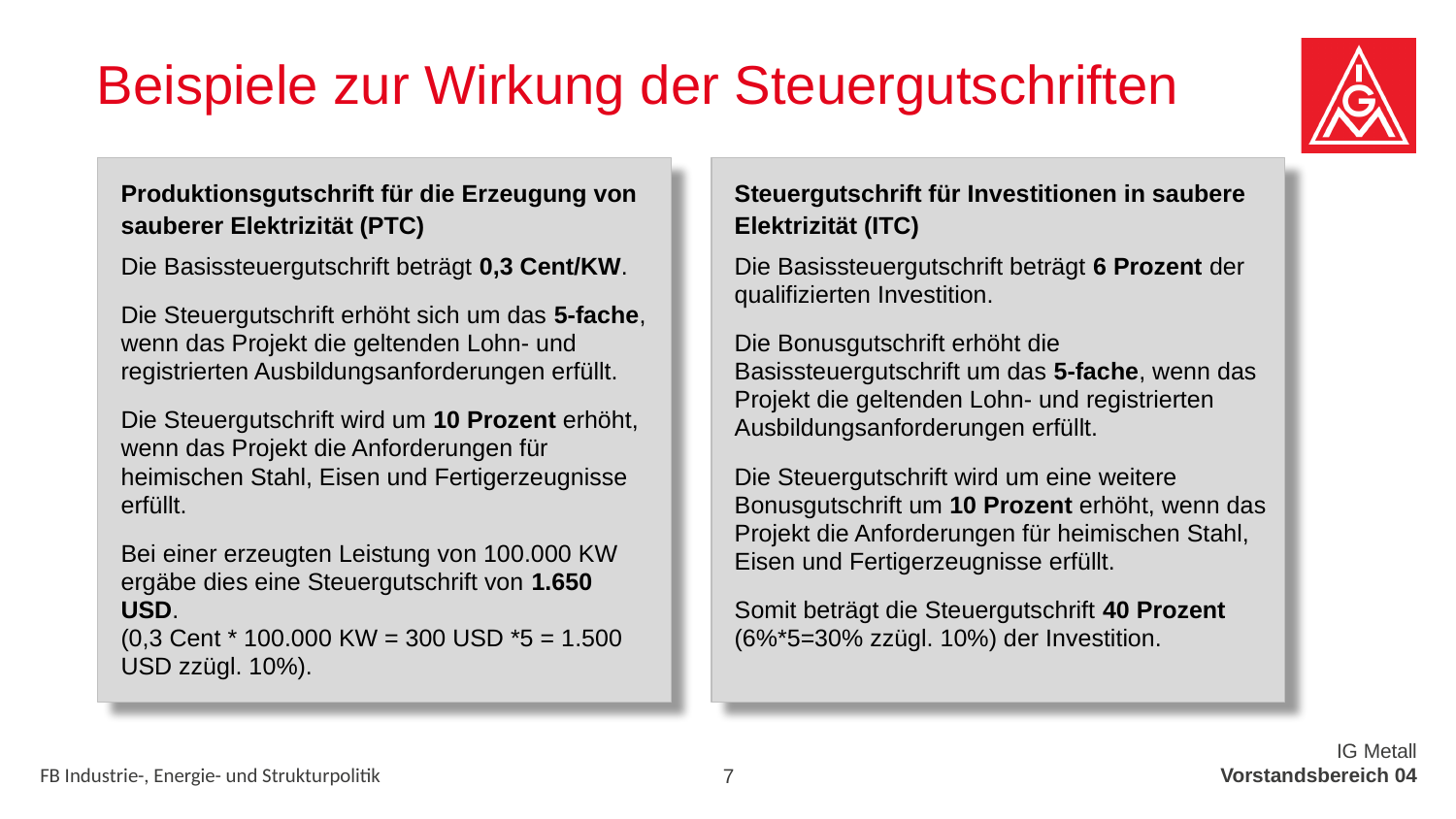

Beispiele zur Wirkung der Steuergutschriften
Produktionsgutschrift für die Erzeugung von sauberer Elektrizität (PTC)
Die Basissteuergutschrift beträgt 0,3 Cent/KW.
Die Steuergutschrift erhöht sich um das 5-fache, wenn das Projekt die geltenden Lohn- und registrierten Ausbildungsanforderungen erfüllt.
Die Steuergutschrift wird um 10 Prozent erhöht, wenn das Projekt die Anforderungen für heimischen Stahl, Eisen und Fertigerzeugnisse erfüllt.
Bei einer erzeugten Leistung von 100.000 KW ergäbe dies eine Steuergutschrift von 1.650 USD.
(0,3 Cent * 100.000 KW = 300 USD *5 = 1.500 USD zzügl. 10%).
Steuergutschrift für Investitionen in saubere Elektrizität (ITC)
Die Basissteuergutschrift beträgt 6 Prozent der qualifizierten Investition.
Die Bonusgutschrift erhöht die Basissteuergutschrift um das 5-fache, wenn das Projekt die geltenden Lohn- und registrierten Ausbildungsanforderungen erfüllt.
Die Steuergutschrift wird um eine weitere Bonusgutschrift um 10 Prozent erhöht, wenn das Projekt die Anforderungen für heimischen Stahl, Eisen und Fertigerzeugnisse erfüllt.
Somit beträgt die Steuergutschrift 40 Prozent (6%*5=30% zzügl. 10%) der Investition.